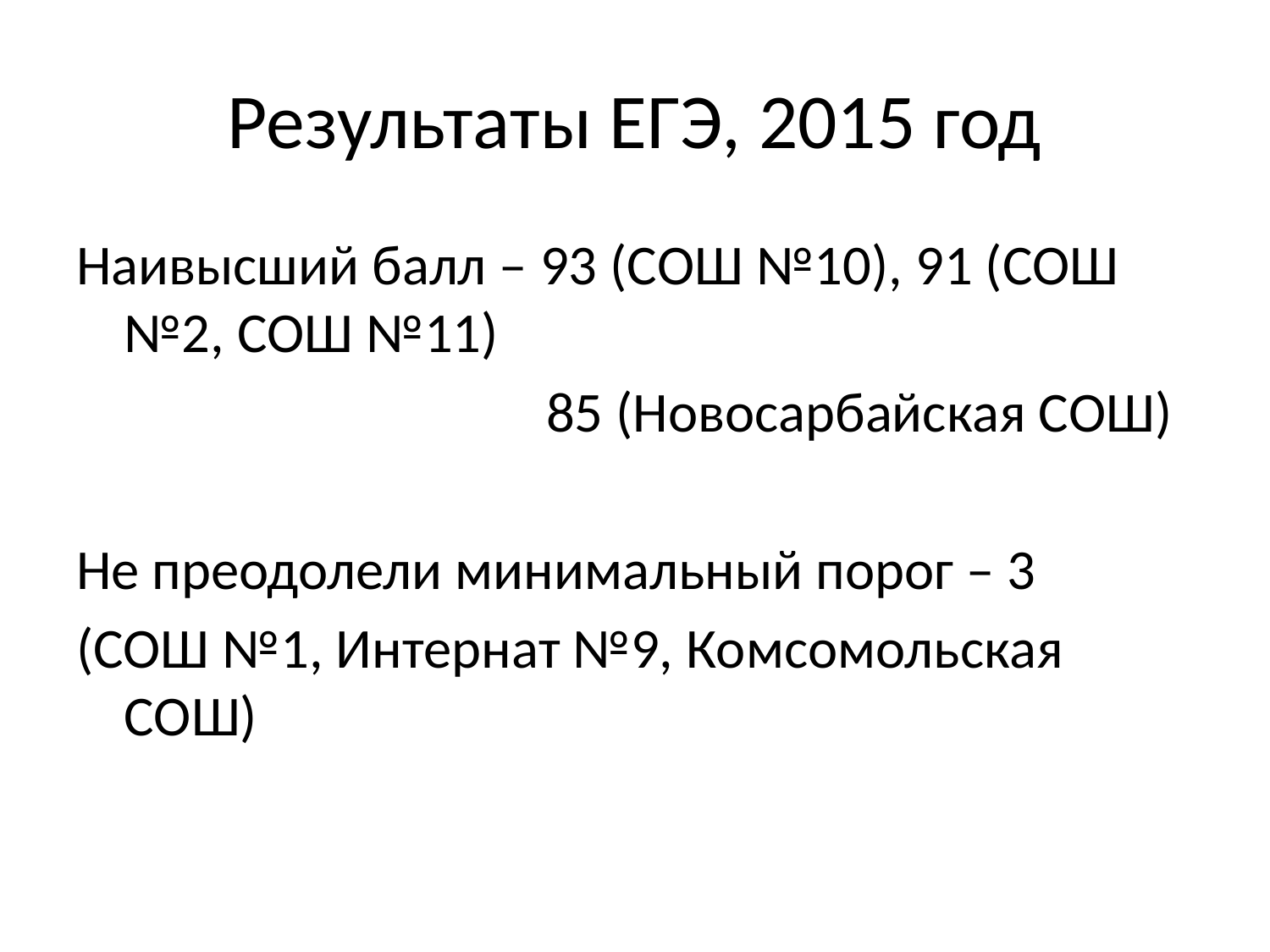

# Результаты ЕГЭ, 2015 год
Наивысший балл – 93 (СОШ №10), 91 (СОШ №2, СОШ №11)
                                     85 (Новосарбайская СОШ)

Не преодолели минимальный порог – 3
(СОШ №1, Интернат №9, Комсомольская СОШ)